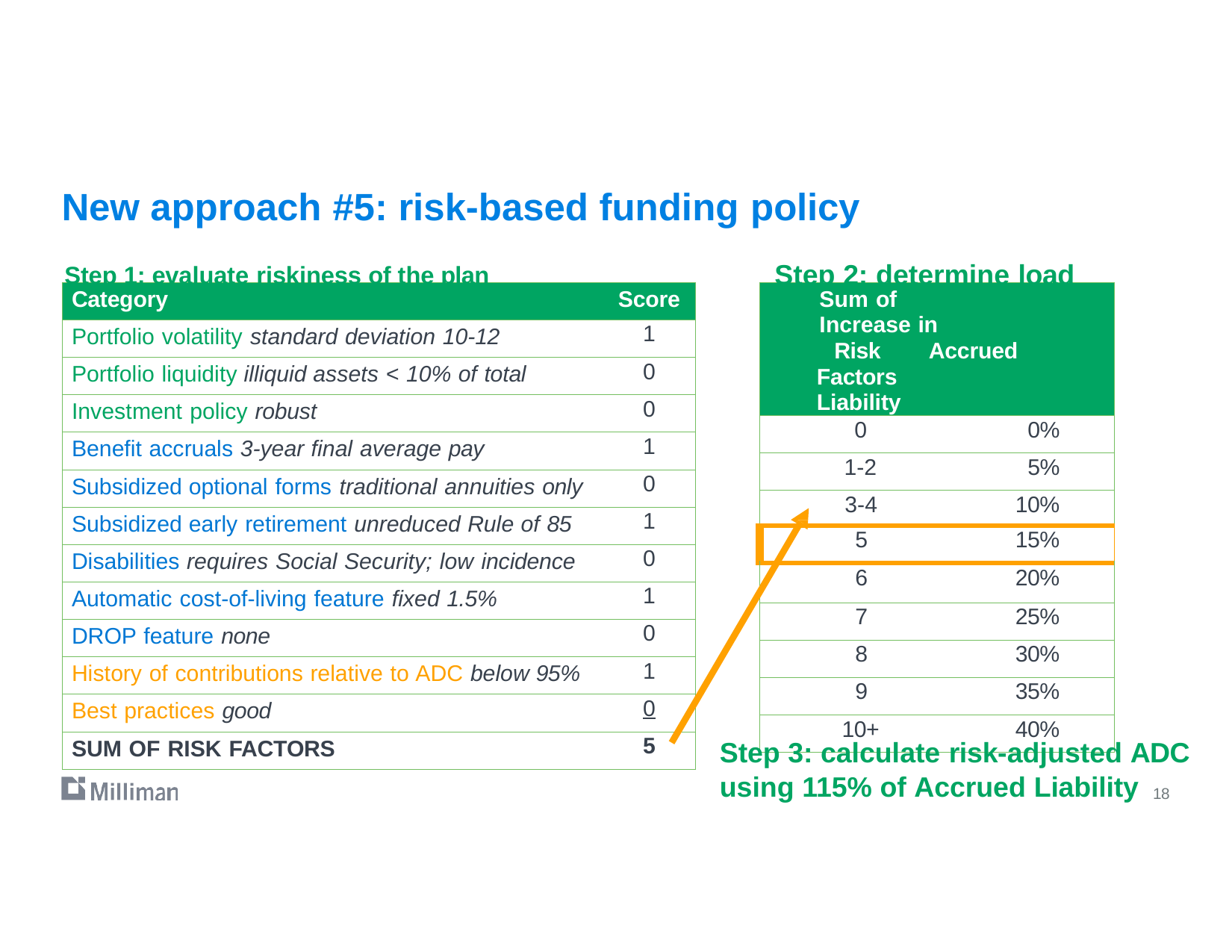

# New approach #5: risk-based funding policy
Step 1: evaluate riskiness of the plan	Step 2: determine load
| Category | Score |
| --- | --- |
| Portfolio volatility standard deviation 10-12 | 1 |
| Portfolio liquidity illiquid assets < 10% of total | 0 |
| Investment policy robust | 0 |
| Benefit accruals 3-year final average pay | 1 |
| Subsidized optional forms traditional annuities only | 0 |
| Subsidized early retirement unreduced Rule of 85 | 1 |
| Disabilities requires Social Security; low incidence | 0 |
| Automatic cost-of-living feature fixed 1.5% | 1 |
| DROP feature none | 0 |
| History of contributions relative to ADC below 95% | 1 |
| Best practices good | 0 |
| SUM OF RISK FACTORS | 5 |
| Sum of Increase in Risk Accrued Factors Liability |
| --- |
| 0 0% |
| 1-2 5% |
| 3-4 10% |
| 5 15% |
| 6 20% |
| 7 25% |
| 8 30% |
| 9 35% |
| 10+ 40% |

Step 3: calculate risk-adjusted ADC
using 115% of Accrued Liability
18